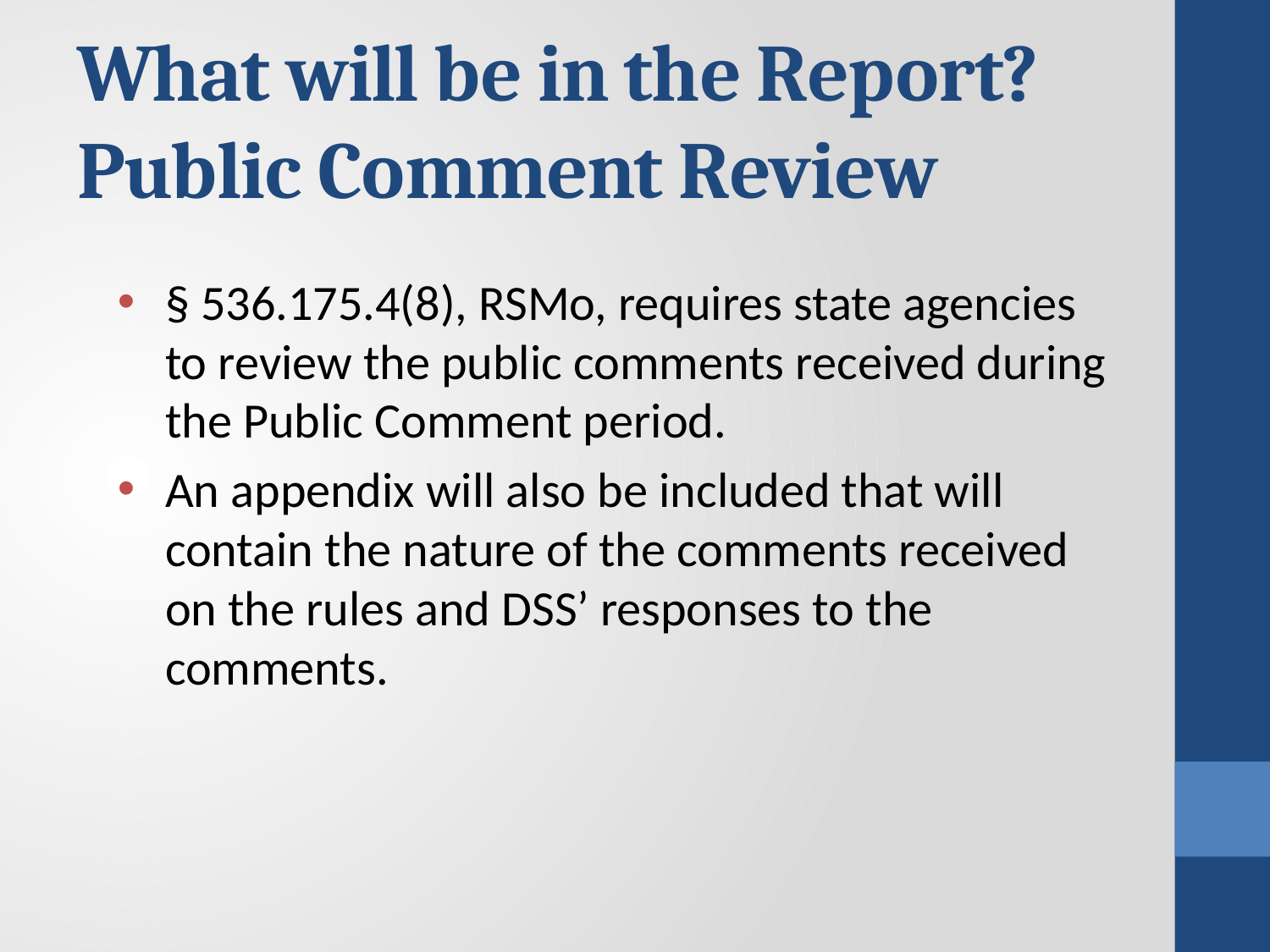

# What will be in the Report? Public Comment Review
§ 536.175.4(8), RSMo, requires state agencies to review the public comments received during the Public Comment period.
An appendix will also be included that will contain the nature of the comments received on the rules and DSS’ responses to the comments.